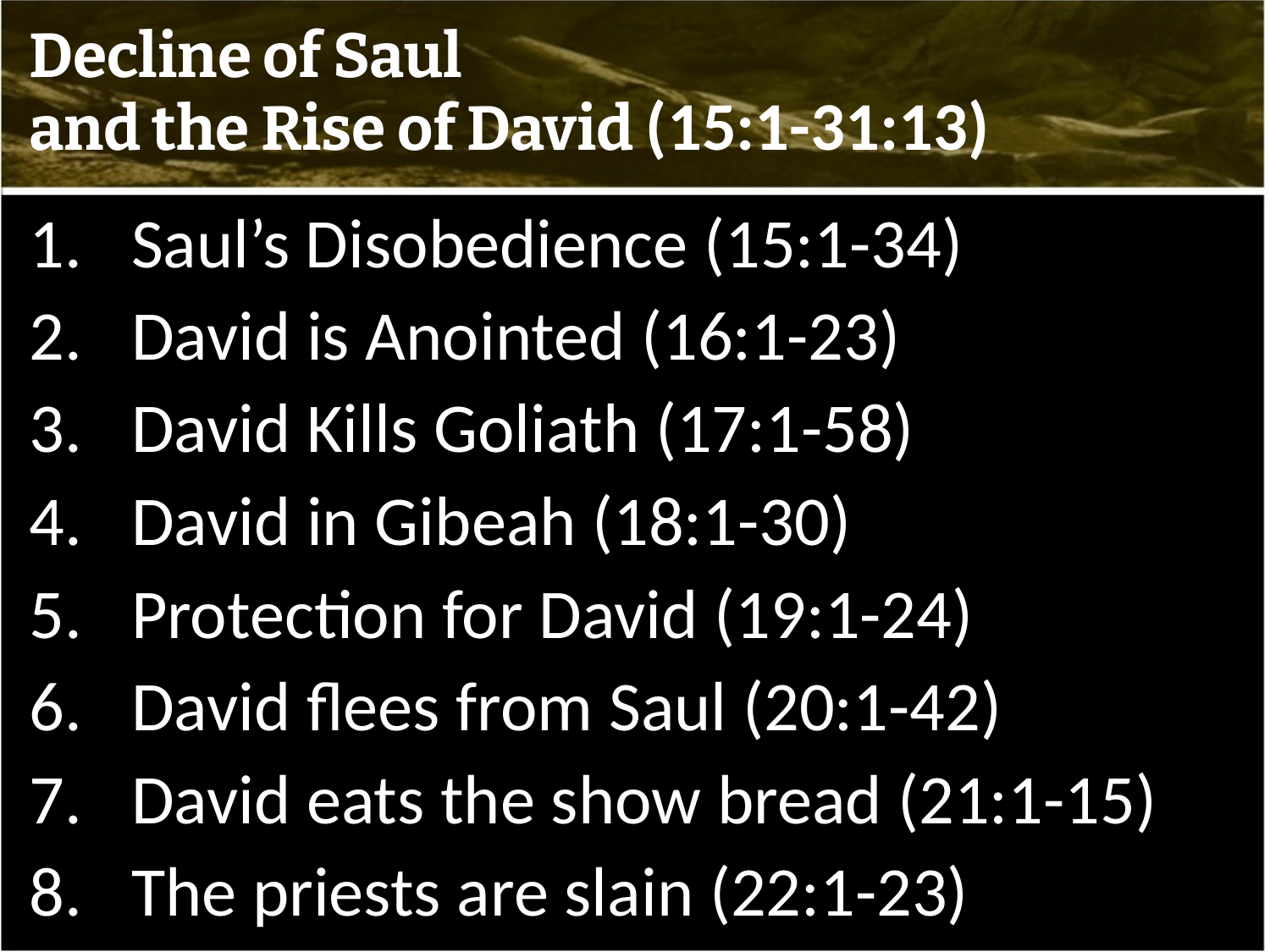

# Decline of Saul and the Rise of David (15:1-31:13)
Saul’s Disobedience (15:1-34)
David is Anointed (16:1-23)
David Kills Goliath (17:1-58)
David in Gibeah (18:1-30)
Protection for David (19:1-24)
David flees from Saul (20:1-42)
David eats the show bread (21:1-15)
The priests are slain (22:1-23)